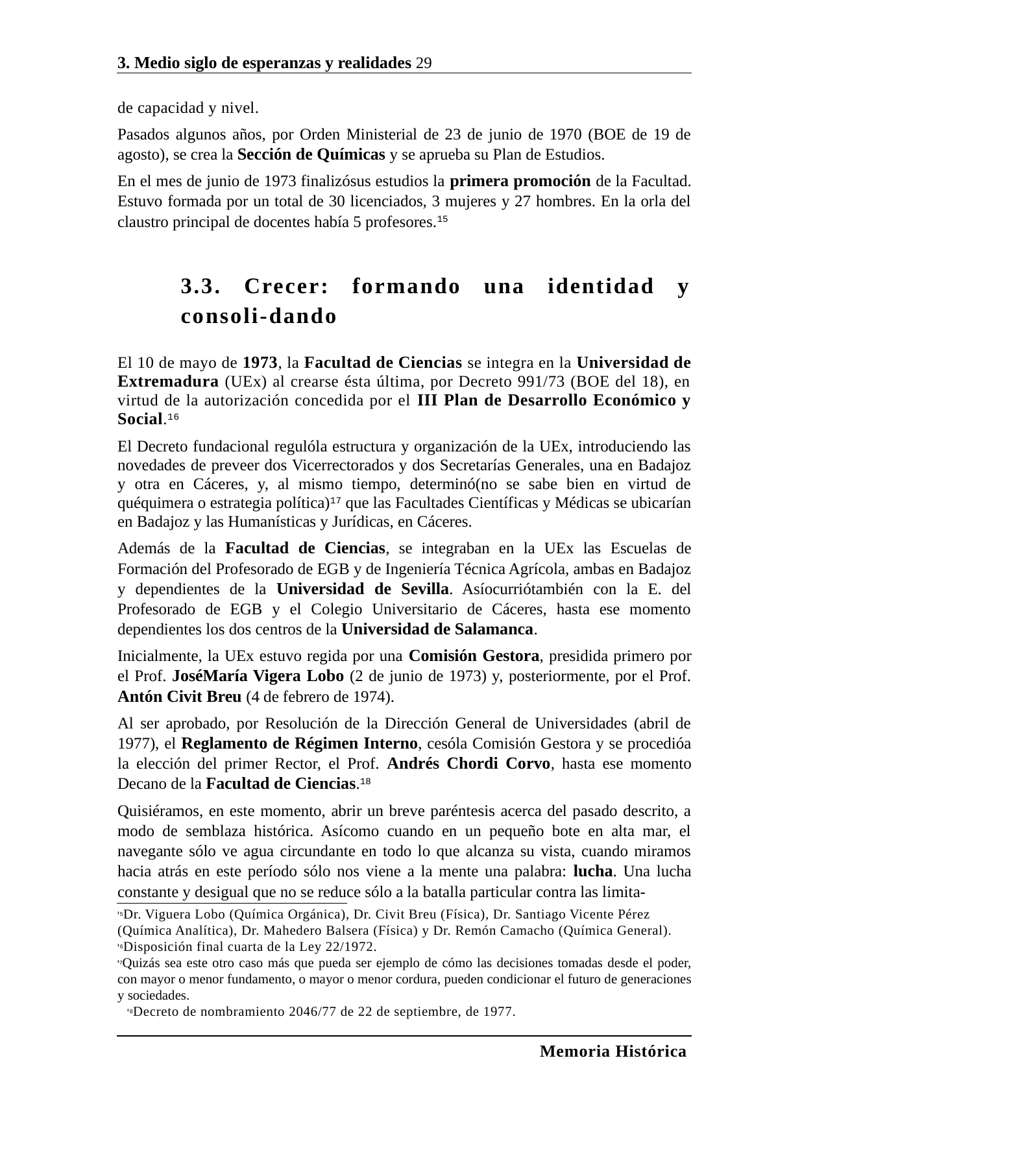

3. Medio siglo de esperanzas y realidades 29
de capacidad y nivel.
Pasados algunos años, por Orden Ministerial de 23 de junio de 1970 (BOE de 19 de agosto), se crea la Sección de Químicas y se aprueba su Plan de Estudios.
En el mes de junio de 1973 finalizósus estudios la primera promoción de la Facultad. Estuvo formada por un total de 30 licenciados, 3 mujeres y 27 hombres. En la orla del claustro principal de docentes había 5 profesores.15
3.3. Crecer: formando una identidad y consoli-dando
El 10 de mayo de 1973, la Facultad de Ciencias se integra en la Universidad de Extremadura (UEx) al crearse ésta última, por Decreto 991/73 (BOE del 18), en virtud de la autorización concedida por el III Plan de Desarrollo Económico y Social.16
El Decreto fundacional regulóla estructura y organización de la UEx, introduciendo las novedades de preveer dos Vicerrectorados y dos Secretarías Generales, una en Badajoz y otra en Cáceres, y, al mismo tiempo, determinó(no se sabe bien en virtud de quéquimera o estrategia política)17 que las Facultades Científicas y Médicas se ubicarían en Badajoz y las Humanísticas y Jurídicas, en Cáceres.
Además de la Facultad de Ciencias, se integraban en la UEx las Escuelas de Formación del Profesorado de EGB y de Ingeniería Técnica Agrícola, ambas en Badajoz y dependientes de la Universidad de Sevilla. Asíocurriótambién con la E. del Profesorado de EGB y el Colegio Universitario de Cáceres, hasta ese momento dependientes los dos centros de la Universidad de Salamanca.
Inicialmente, la UEx estuvo regida por una Comisión Gestora, presidida primero por el Prof. JoséMaría Vigera Lobo (2 de junio de 1973) y, posteriormente, por el Prof. Antón Civit Breu (4 de febrero de 1974).
Al ser aprobado, por Resolución de la Dirección General de Universidades (abril de 1977), el Reglamento de Régimen Interno, cesóla Comisión Gestora y se procedióa la elección del primer Rector, el Prof. Andrés Chordi Corvo, hasta ese momento Decano de la Facultad de Ciencias.18
Quisiéramos, en este momento, abrir un breve paréntesis acerca del pasado descrito, a modo de semblaza histórica. Asícomo cuando en un pequeño bote en alta mar, el navegante sólo ve agua circundante en todo lo que alcanza su vista, cuando miramos hacia atrás en este período sólo nos viene a la mente una palabra: lucha. Una lucha constante y desigual que no se reduce sólo a la batalla particular contra las limita-
'5Dr. Viguera Lobo (Química Orgánica), Dr. Civit Breu (Física), Dr. Santiago Vicente Pérez (Química Analítica), Dr. Mahedero Balsera (Física) y Dr. Remón Camacho (Química General). '6Disposición final cuarta de la Ley 22/1972.
'7Quizás sea este otro caso más que pueda ser ejemplo de cómo las decisiones tomadas desde el poder, con mayor o menor fundamento, o mayor o menor cordura, pueden condicionar el futuro de generaciones y sociedades.
'8Decreto de nombramiento 2046/77 de 22 de septiembre, de 1977.
Memoria Histórica